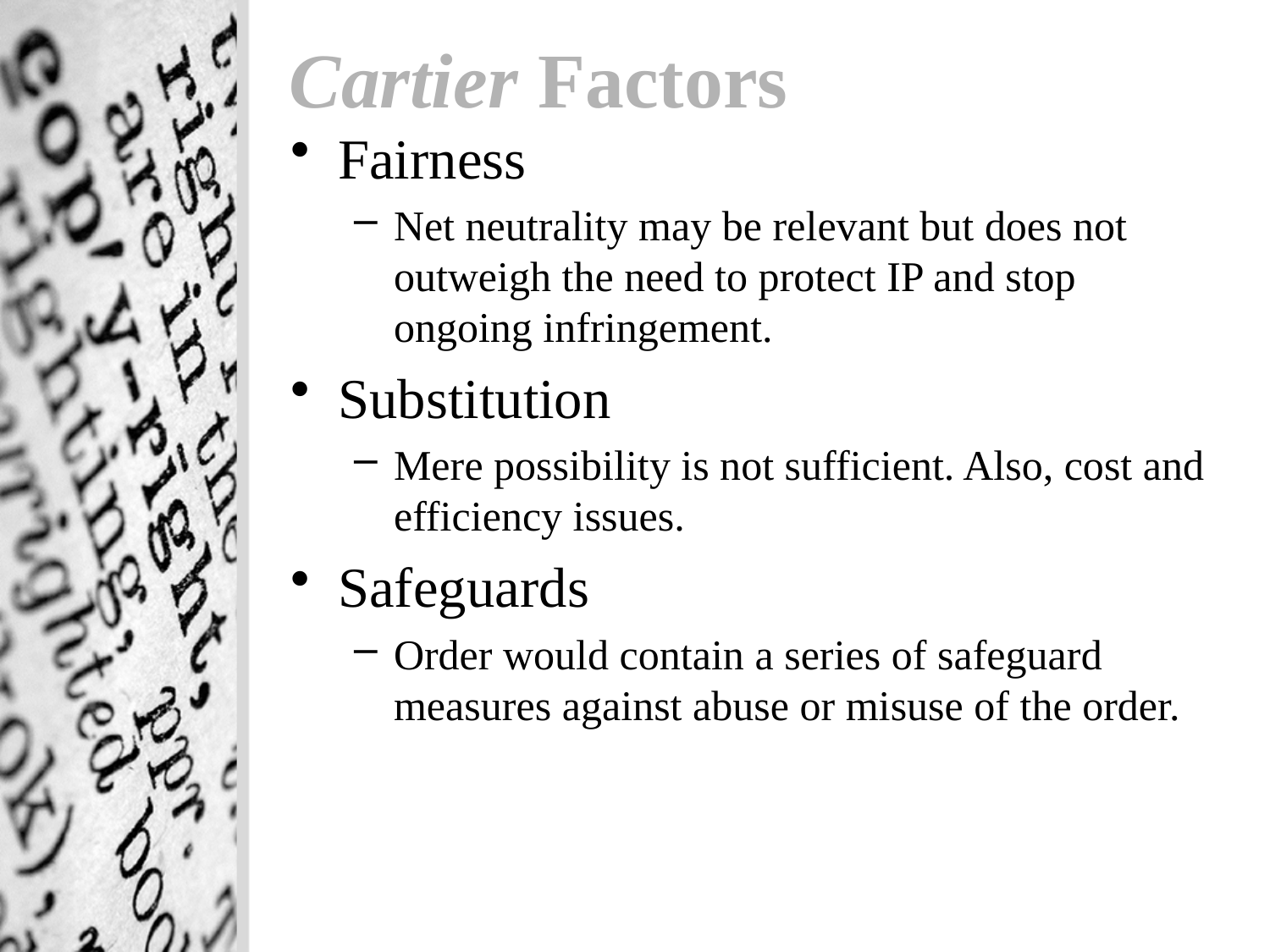

# Cartier Factors
Fairness
Net neutrality may be relevant but does not outweigh the need to protect IP and stop ongoing infringement.
Substitution
Mere possibility is not sufficient. Also, cost and efficiency issues.
Safeguards
Order would contain a series of safeguard measures against abuse or misuse of the order.